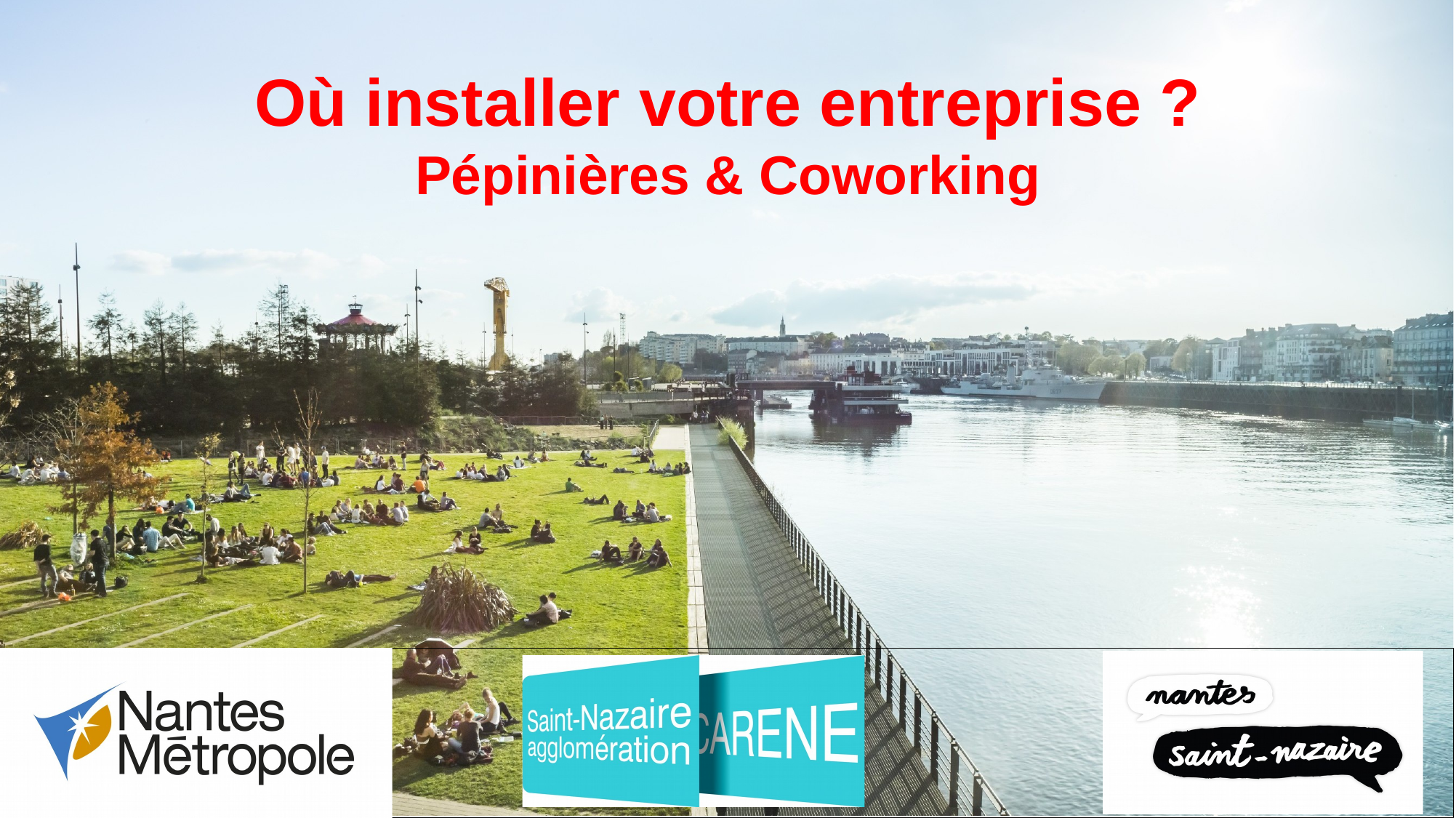

# Où installer votre entreprise ?
Pépinières & Coworking